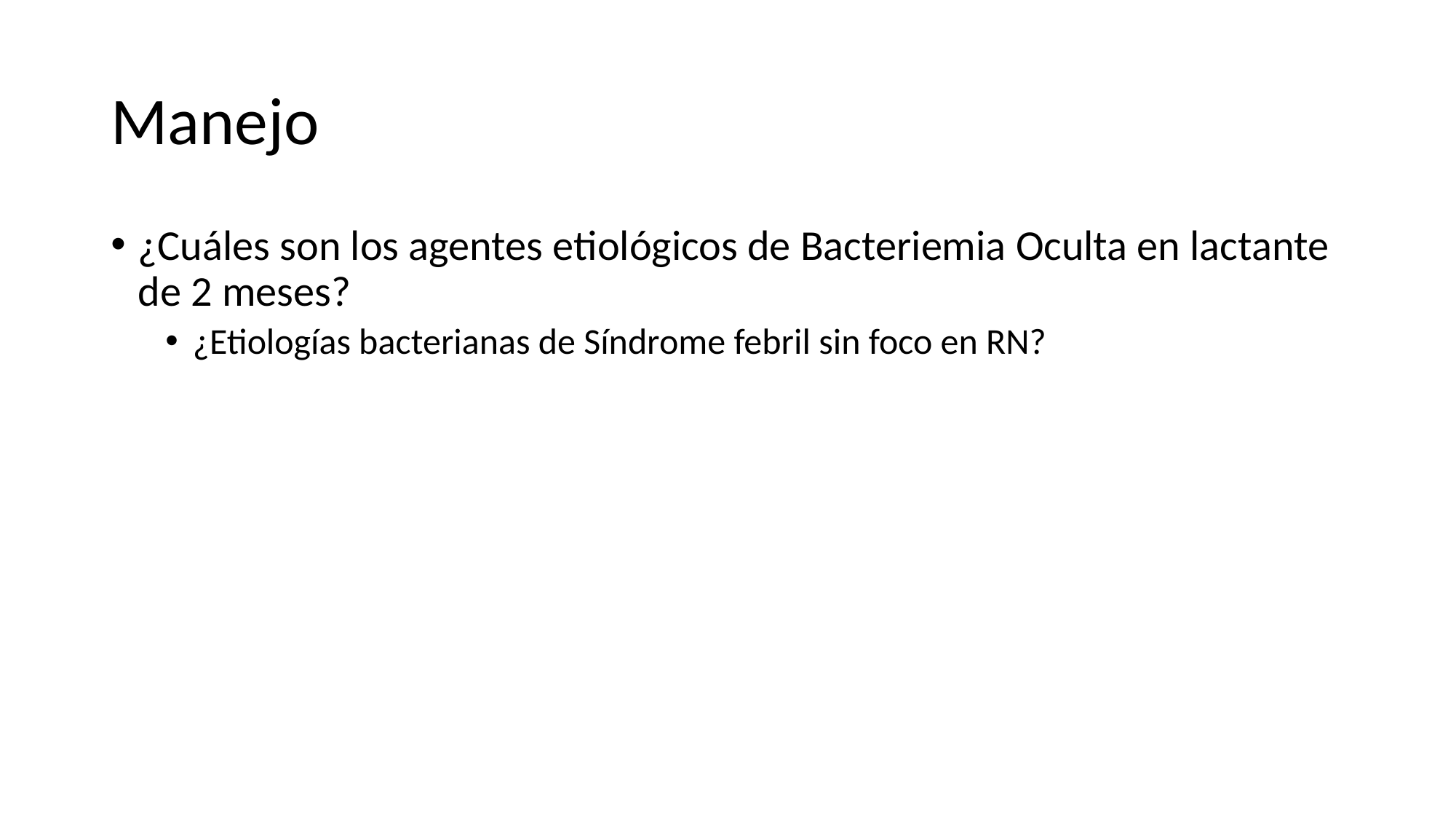

# Manejo
¿Cuáles son los agentes etiológicos de Bacteriemia Oculta en lactante de 2 meses?
¿Etiologías bacterianas de Síndrome febril sin foco en RN?